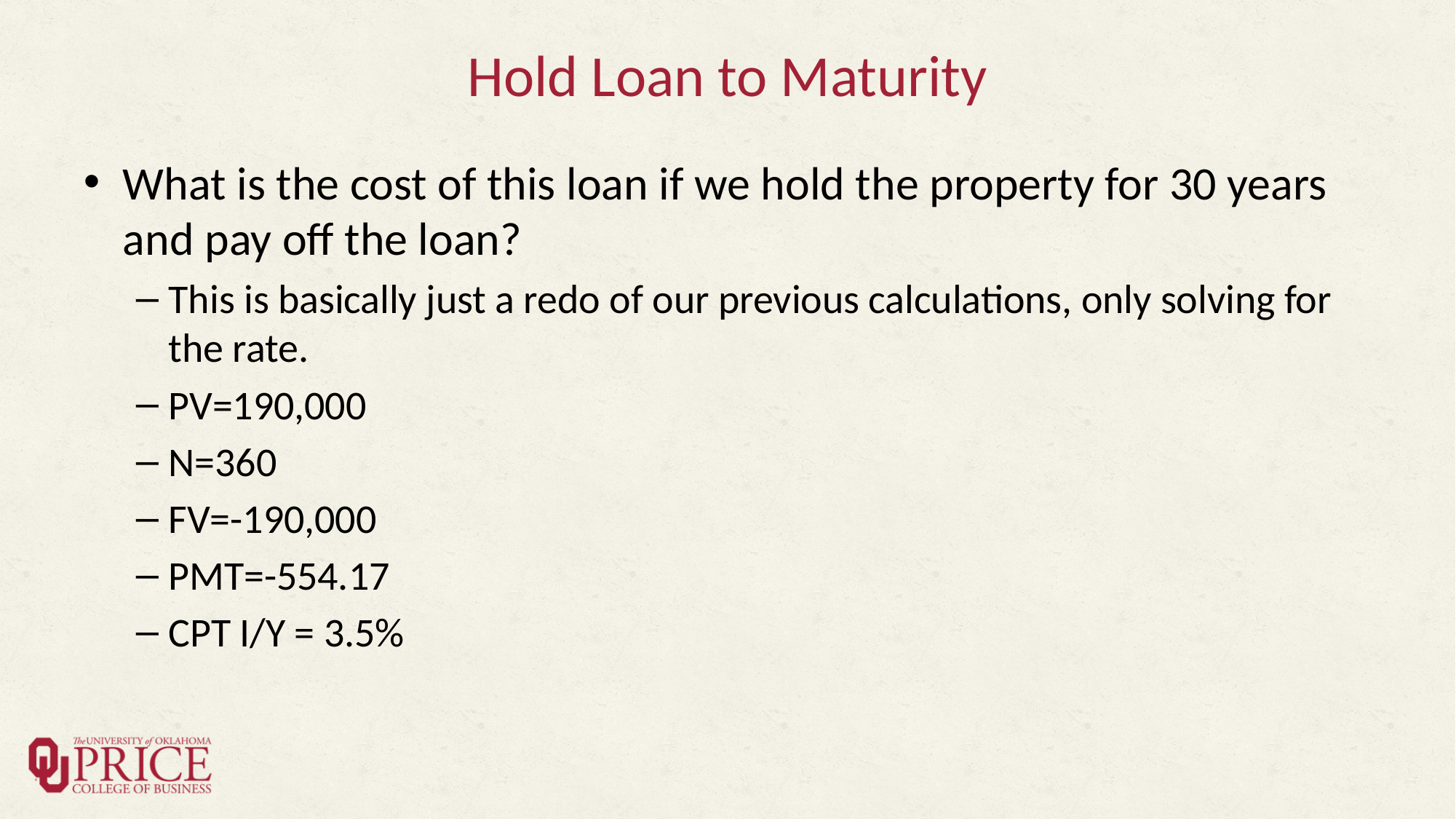

# Hold Loan to Maturity
What is the cost of this loan if we hold the property for 30 years and pay off the loan?
This is basically just a redo of our previous calculations, only solving for the rate.
PV=190,000
N=360
FV=-190,000
PMT=-554.17
CPT I/Y = 3.5%